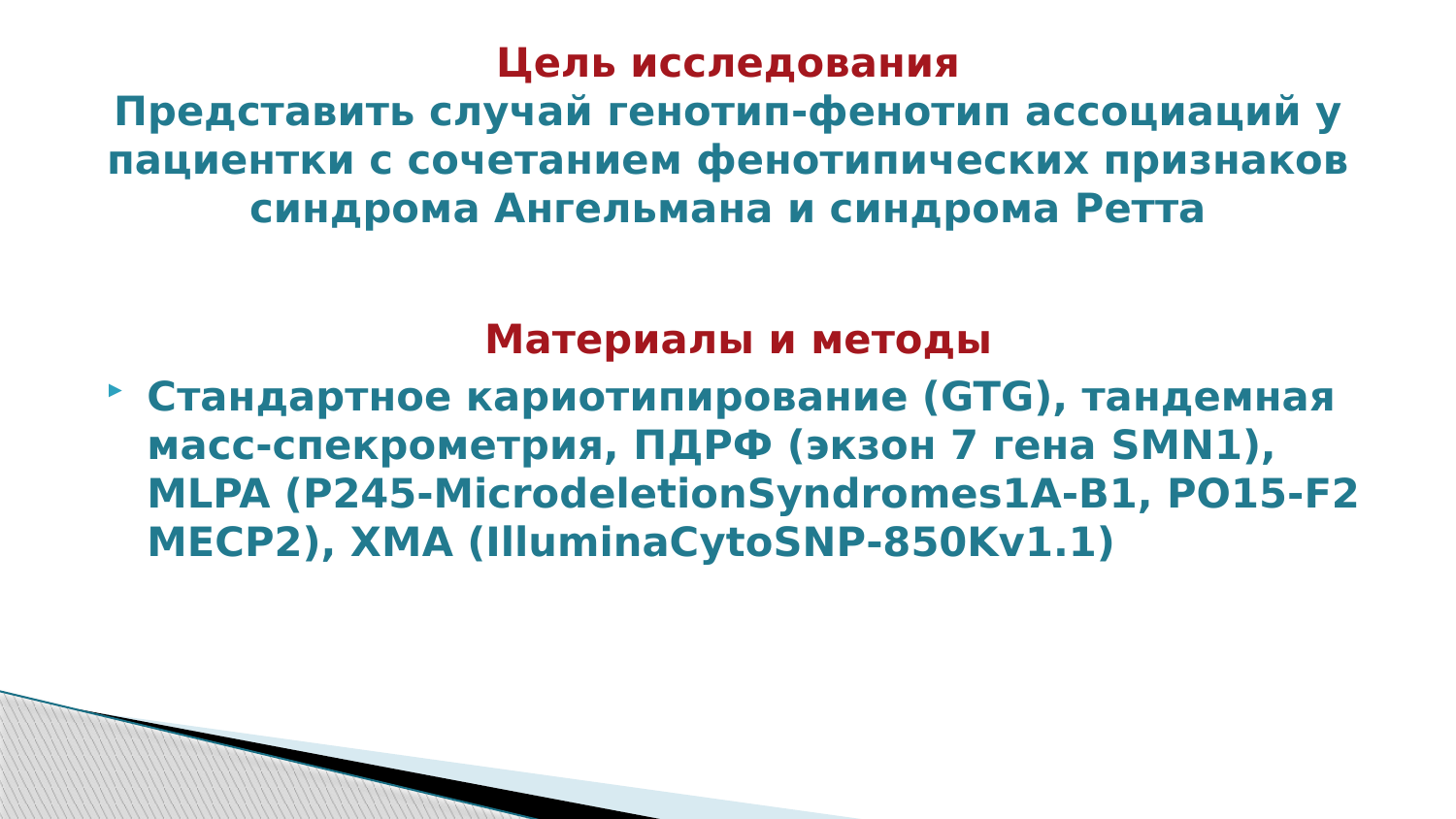

# Цель исследования Представить случай генотип-фенотип ассоциаций у пациентки с сочетанием фенотипических признаков синдрома Ангельмана и синдрома Ретта
Материалы и методы
Стандартное кариотипирование (GTG), тандемная масс-спекрометрия, ПДРФ (экзон 7 гена SMN1), MLPA (P245-MicrodeletionSyndromes1A-B1, PO15-F2 MECP2), ХМА (IlluminaCytoSNP-850Kv1.1)